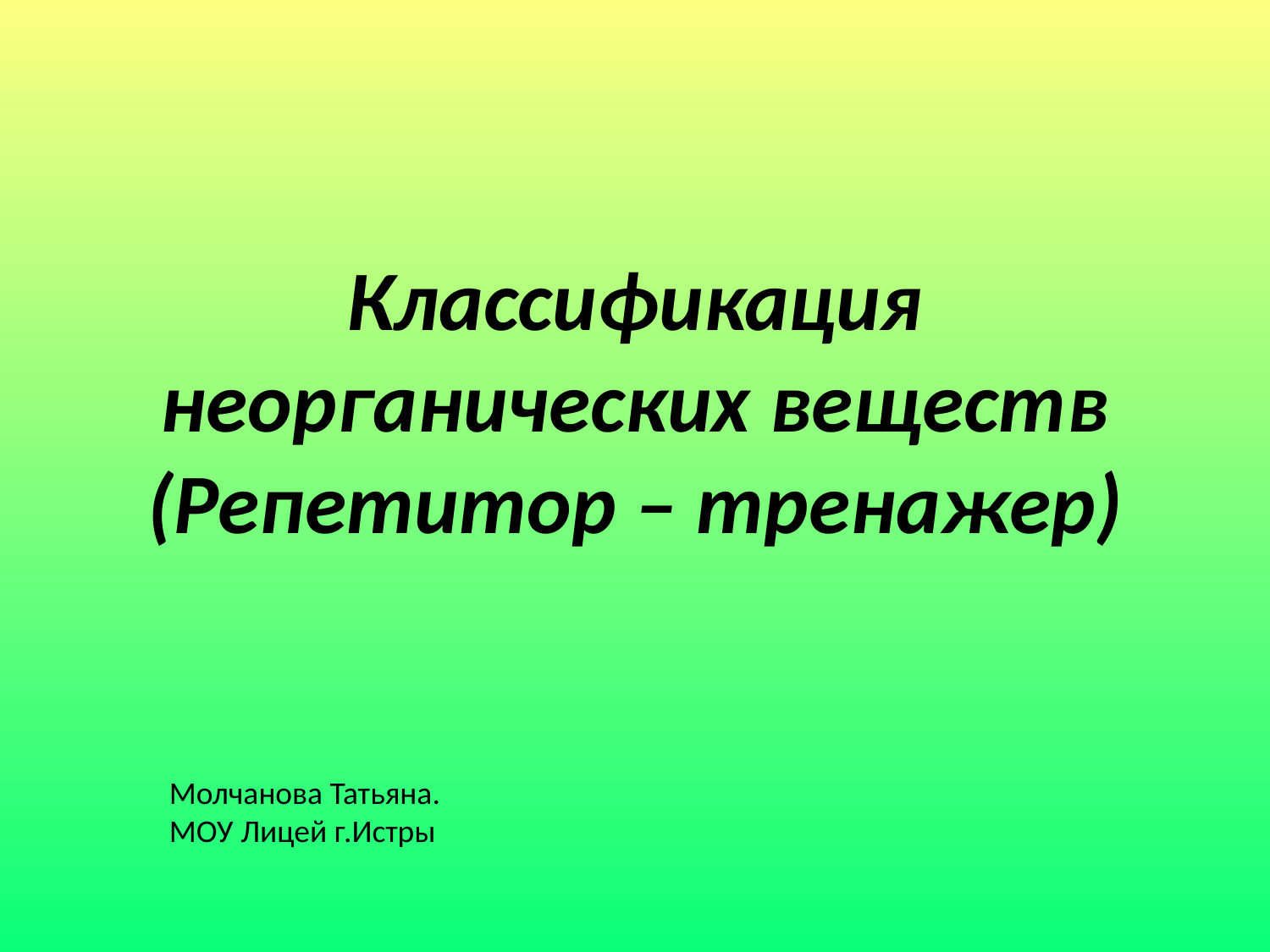

# Классификация неорганических веществ (Репетитор – тренажер)
Молчанова Татьяна.
МОУ Лицей г.Истры